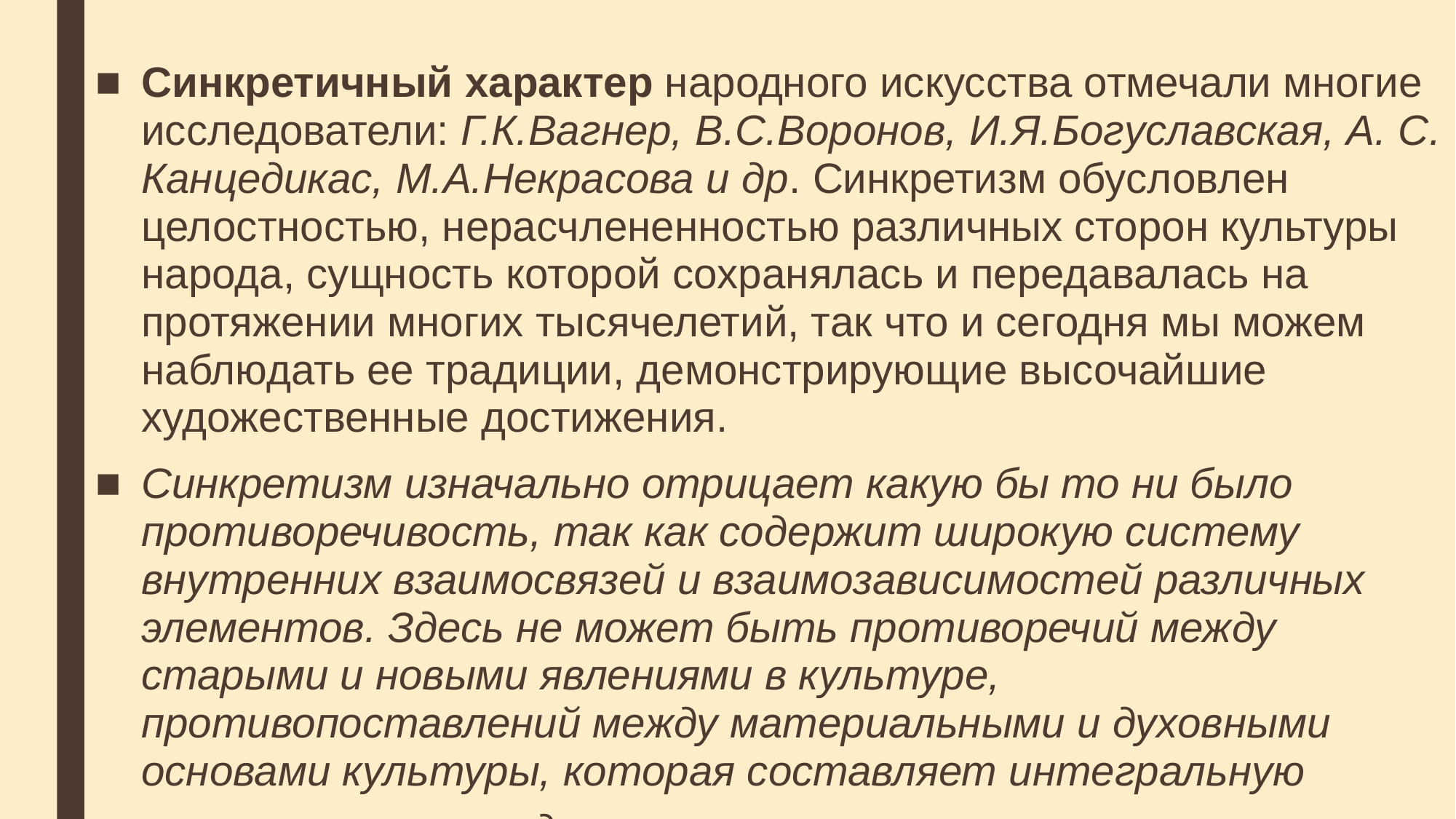

Синкретичный характер народного искусства отмечали многие исследователи: Г.К.Вагнер, В.С.Воронов, И.Я.Богуславская, А. С. Канцедикас, М.А.Некрасова и др. Синкретизм обусловлен целостностью, нерасчлененностью различных сторон культуры на­рода, сущность которой сохранялась и передавалась на протяжении многих тысячелетий, так что и сегодня мы можем наблюдать ее тра­диции, демонстрирующие высочайшие художественные достижения.
Синкретизм изначально отрицает какую бы то ни было противоре­чивость, так как содержит широкую систему внутренних взаимосвя­зей и взаимозависимостей различных элементов. Здесь не может быть противоречий между старыми и новыми явлениями в культуре, противопоставлений между материальными и духовными основами культуры, которая составляет интегральную целостность, находя­щуюся в гармоническом развитии.